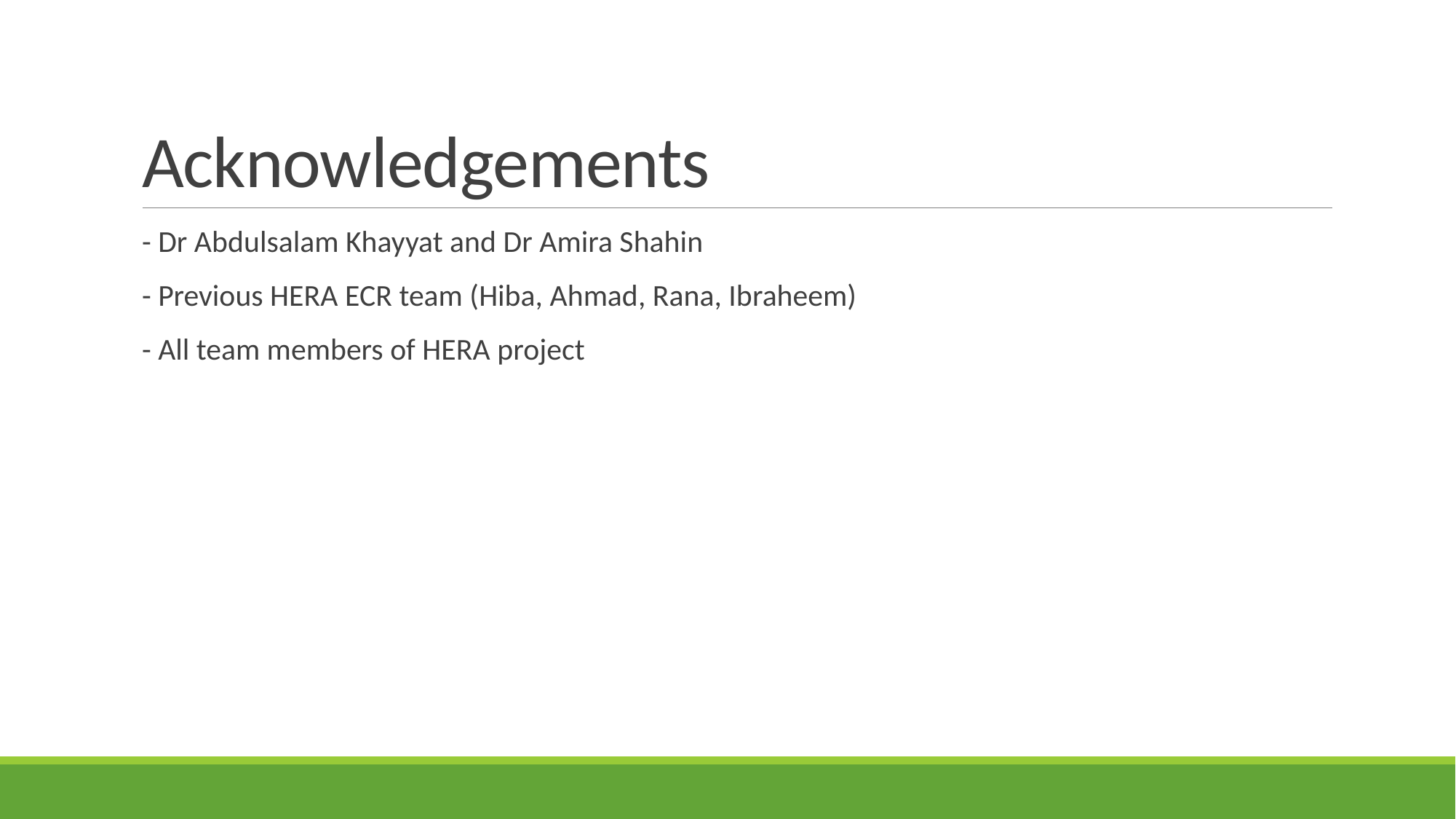

# Acknowledgements
- Dr Abdulsalam Khayyat and Dr Amira Shahin
- Previous HERA ECR team (Hiba, Ahmad, Rana, Ibraheem)
- All team members of HERA project